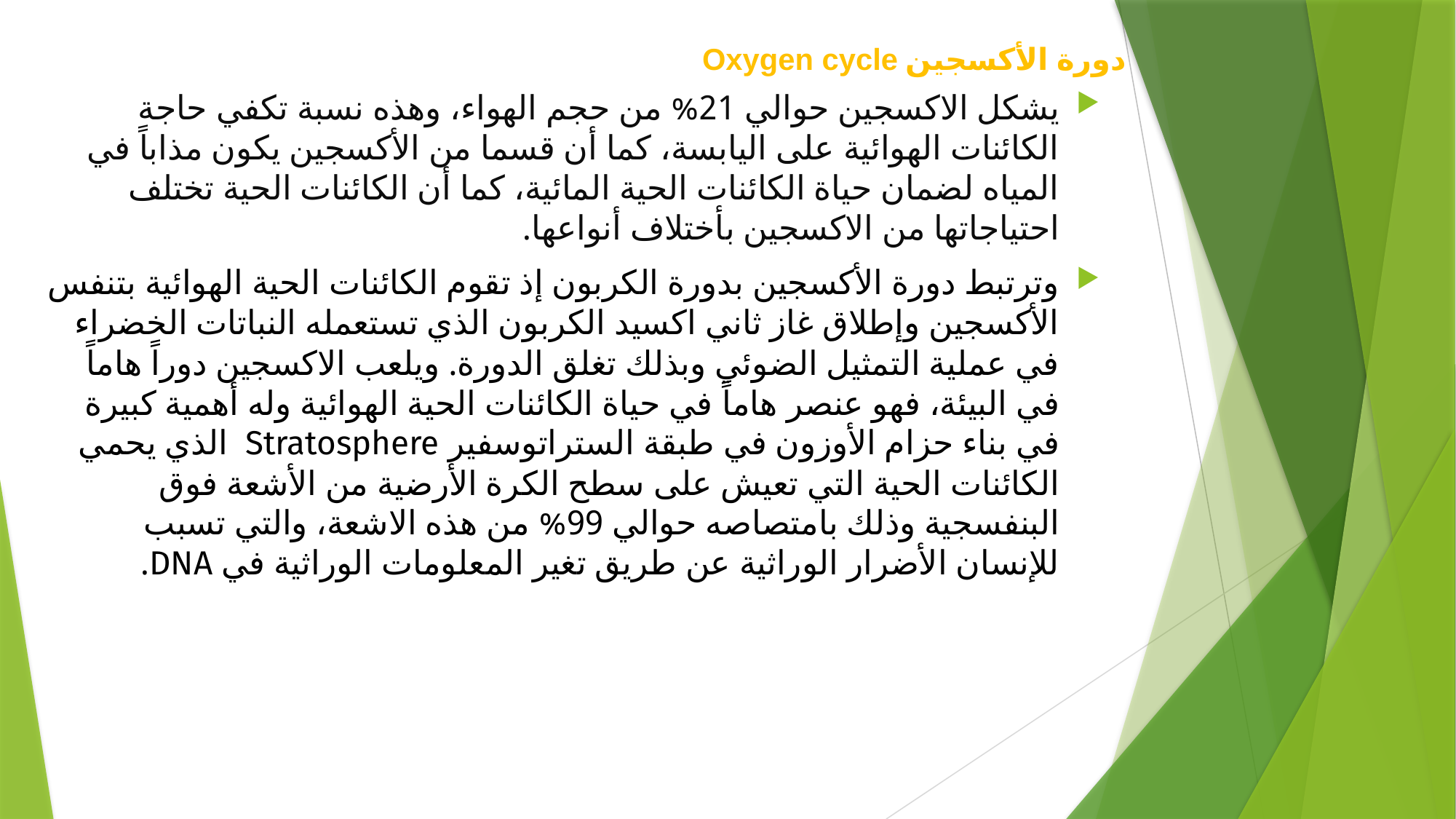

دورة الأكسجين Oxygen cycle
يشكل الاكسجين حوالي 21% من حجم الهواء، وهذه نسبة تكفي حاجة الكائنات الهوائية على اليابسة، كما أن قسما من الأكسجين يكون مذاباً في المياه لضمان حياة الكائنات الحية المائية، كما أن الكائنات الحية تختلف احتياجاتها من الاكسجين بأختلاف أنواعها.
وترتبط دورة الأكسجين بدورة الكربون إذ تقوم الكائنات الحية الهوائية بتنفس الأكسجين وإطلاق غاز ثاني اكسيد الكربون الذي تستعمله النباتات الخضراء في عملية التمثيل الضوئي وبذلك تغلق الدورة. ويلعب الاكسجين دوراً هاماً في البيئة، فهو عنصر هاماً في حياة الكائنات الحية الهوائية وله أهمية كبيرة في بناء حزام الأوزون في طبقة الستراتوسفير Stratosphere  الذي يحمي الكائنات الحية التي تعيش على سطح الكرة الأرضية من الأشعة فوق البنفسجية وذلك بامتصاصه حوالي 99% من هذه الاشعة، والتي تسبب للإنسان الأضرار الوراثية عن طريق تغير المعلومات الوراثية في DNA.